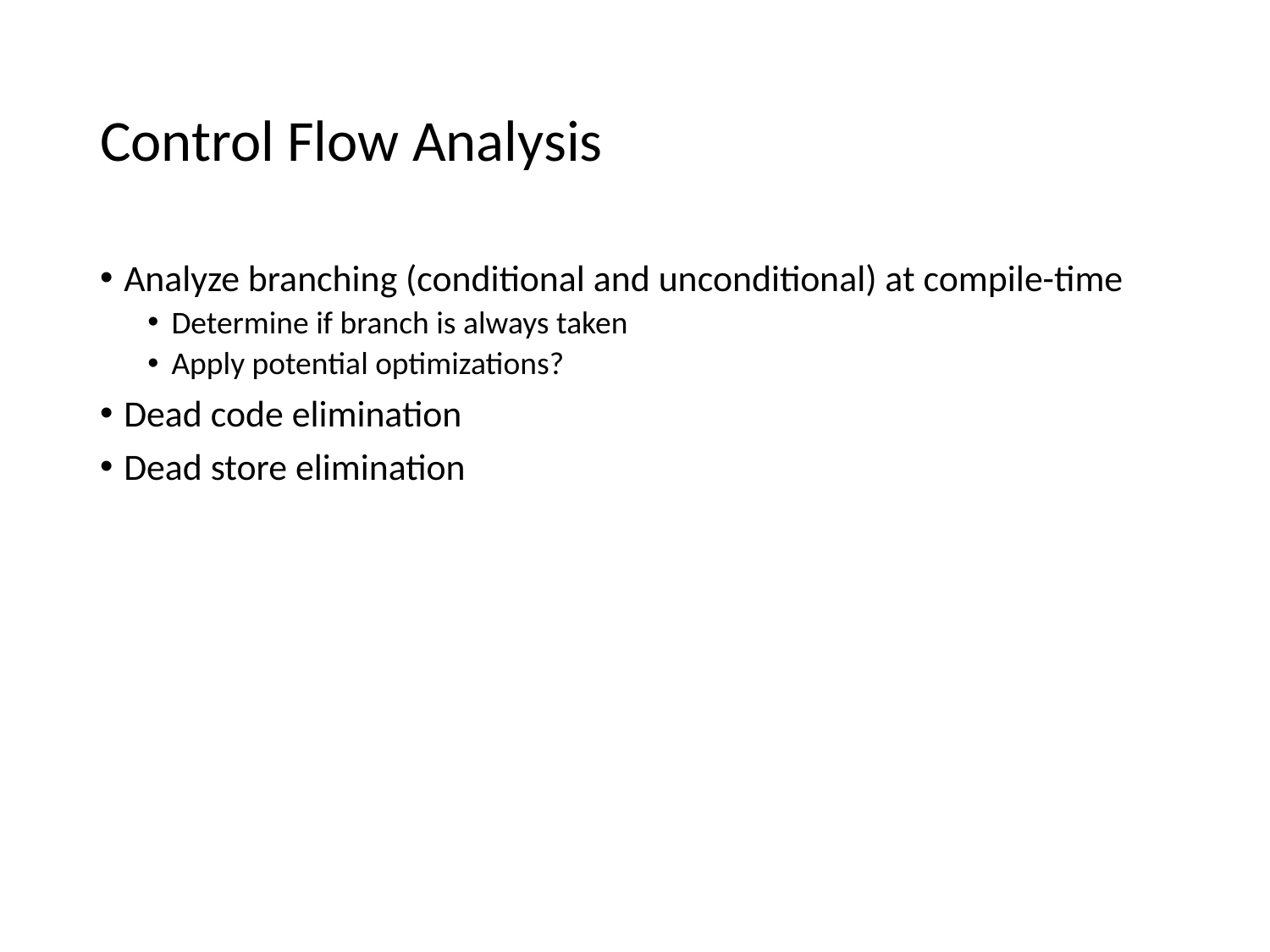

# Control Flow Analysis
Analyze branching (conditional and unconditional) at compile-time
Determine if branch is always taken
Apply potential optimizations?
Dead code elimination
Dead store elimination